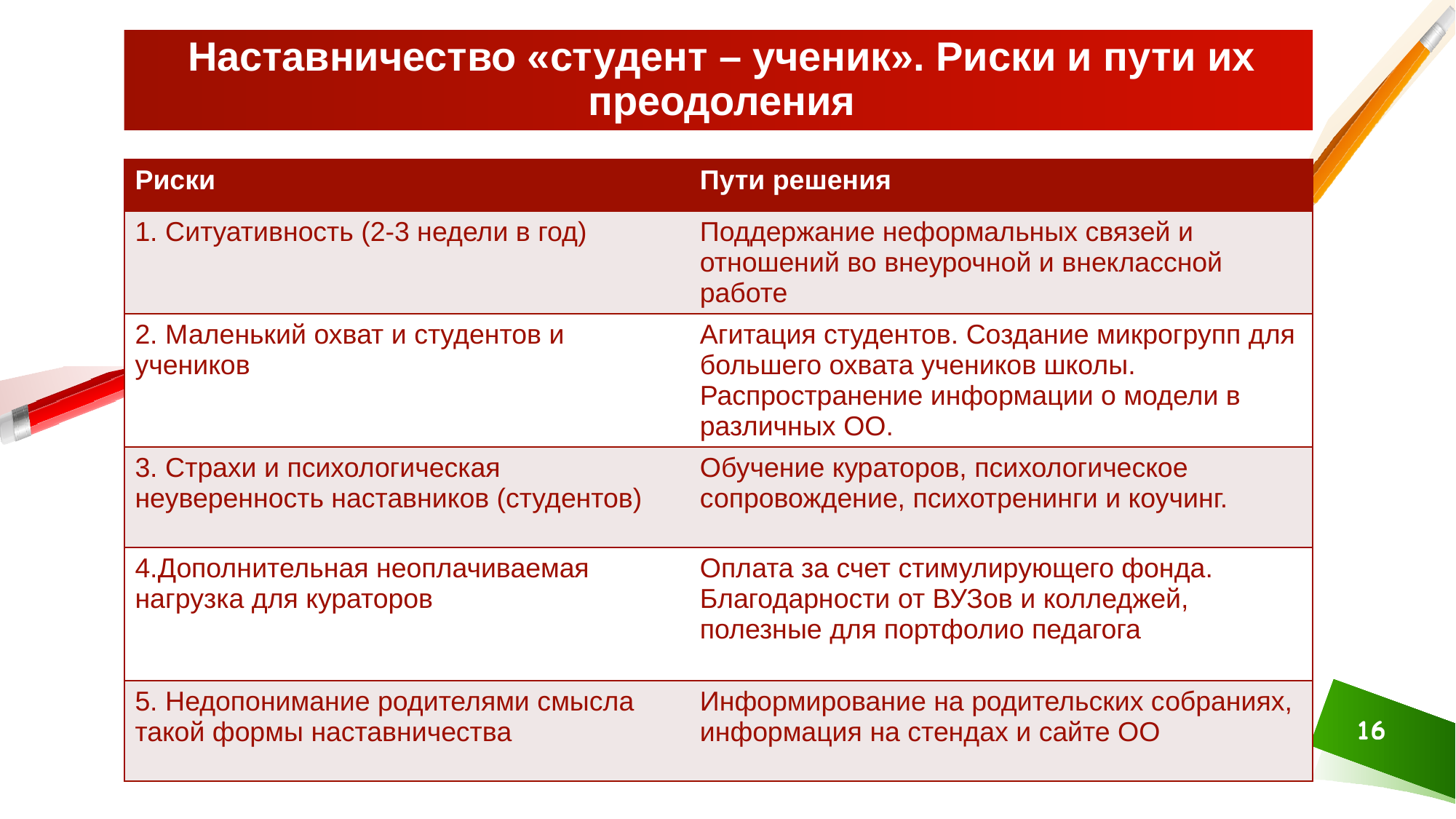

# Наставничество «студент – ученик». Риски и пути их преодоления
| Риски | Пути решения |
| --- | --- |
| 1. Ситуативность (2-3 недели в год) | Поддержание неформальных связей и отношений во внеурочной и внеклассной работе |
| 2. Маленький охват и студентов и учеников | Агитация студентов. Создание микрогрупп для большего охвата учеников школы. Распространение информации о модели в различных ОО. |
| 3. Страхи и психологическая неуверенность наставников (студентов) | Обучение кураторов, психологическое сопровождение, психотренинги и коучинг. |
| 4.Дополнительная неоплачиваемая нагрузка для кураторов | Оплата за счет стимулирующего фонда. Благодарности от ВУЗов и колледжей, полезные для портфолио педагога |
| 5. Недопонимание родителями смысла такой формы наставничества | Информирование на родительских собраниях, информация на стендах и сайте ОО |
16